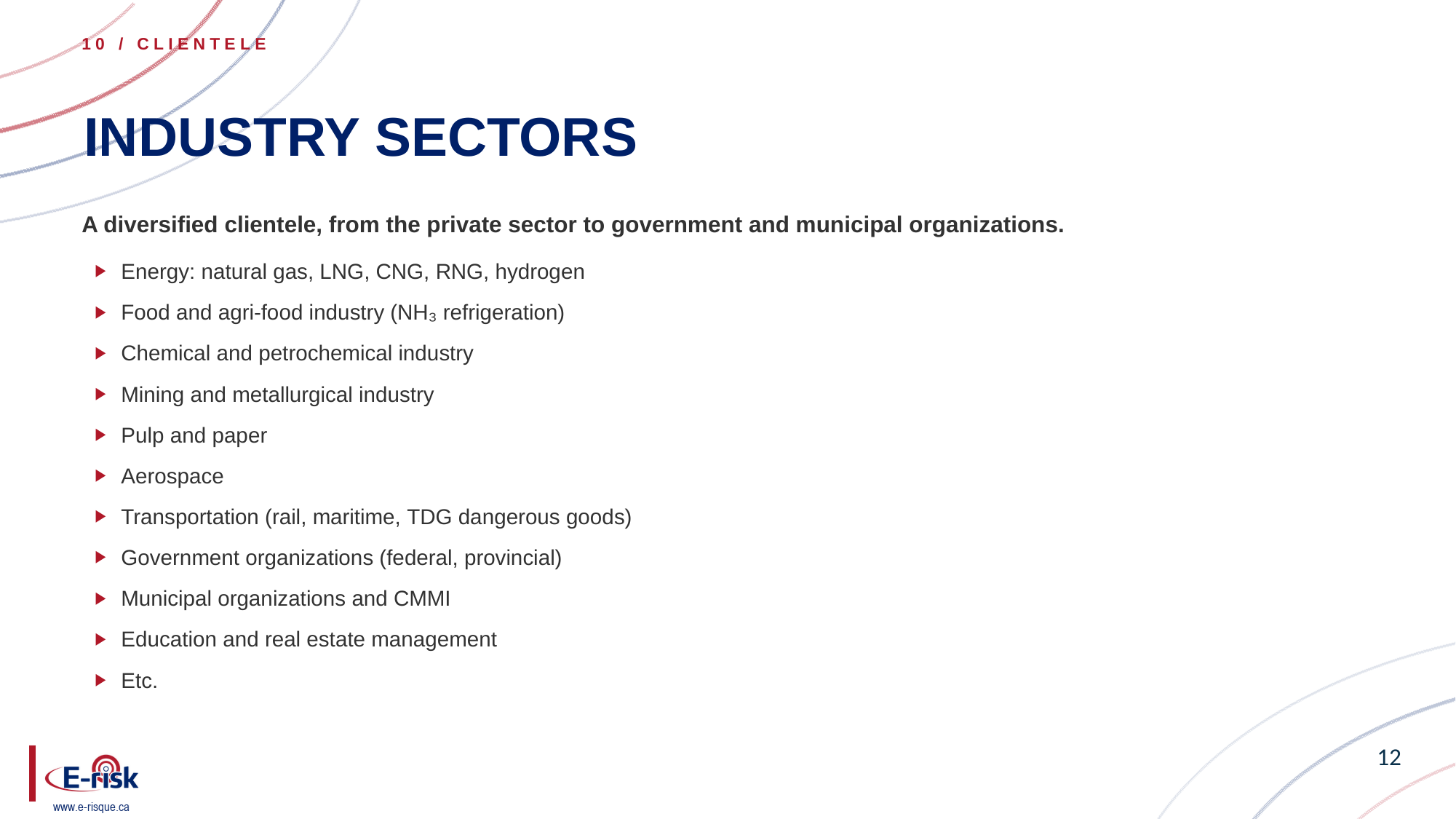

10 / CLIENTELE
# Industry Sectors
A diversified clientele, from the private sector to government and municipal organizations.
Energy: natural gas, LNG, CNG, RNG, hydrogen
Food and agri-food industry (NH₃ refrigeration)
Chemical and petrochemical industry
Mining and metallurgical industry
Pulp and paper
Aerospace
Transportation (rail, maritime, TDG dangerous goods)
Government organizations (federal, provincial)
Municipal organizations and CMMI
Education and real estate management
Etc.
12